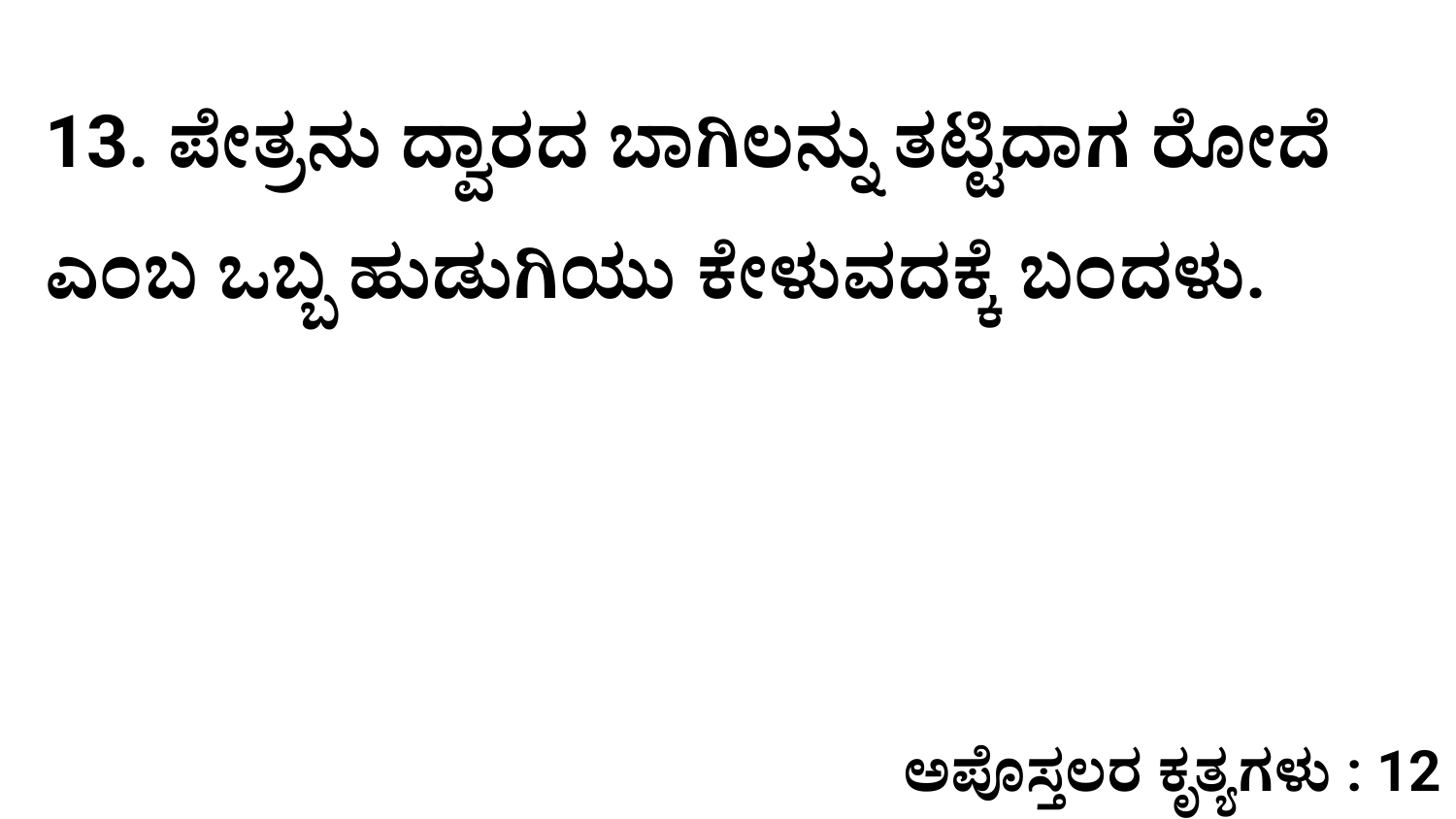

13. ಪೇತ್ರನು ದ್ವಾರದ ಬಾಗಿಲನ್ನು ತಟ್ಟಿದಾಗ ರೋದೆ ಎಂಬ ಒಬ್ಬ ಹುಡುಗಿಯು ಕೇಳುವದಕ್ಕೆ ಬಂದಳು.
ಅಪೊಸ್ತಲರ ಕೃತ್ಯಗಳು : 12